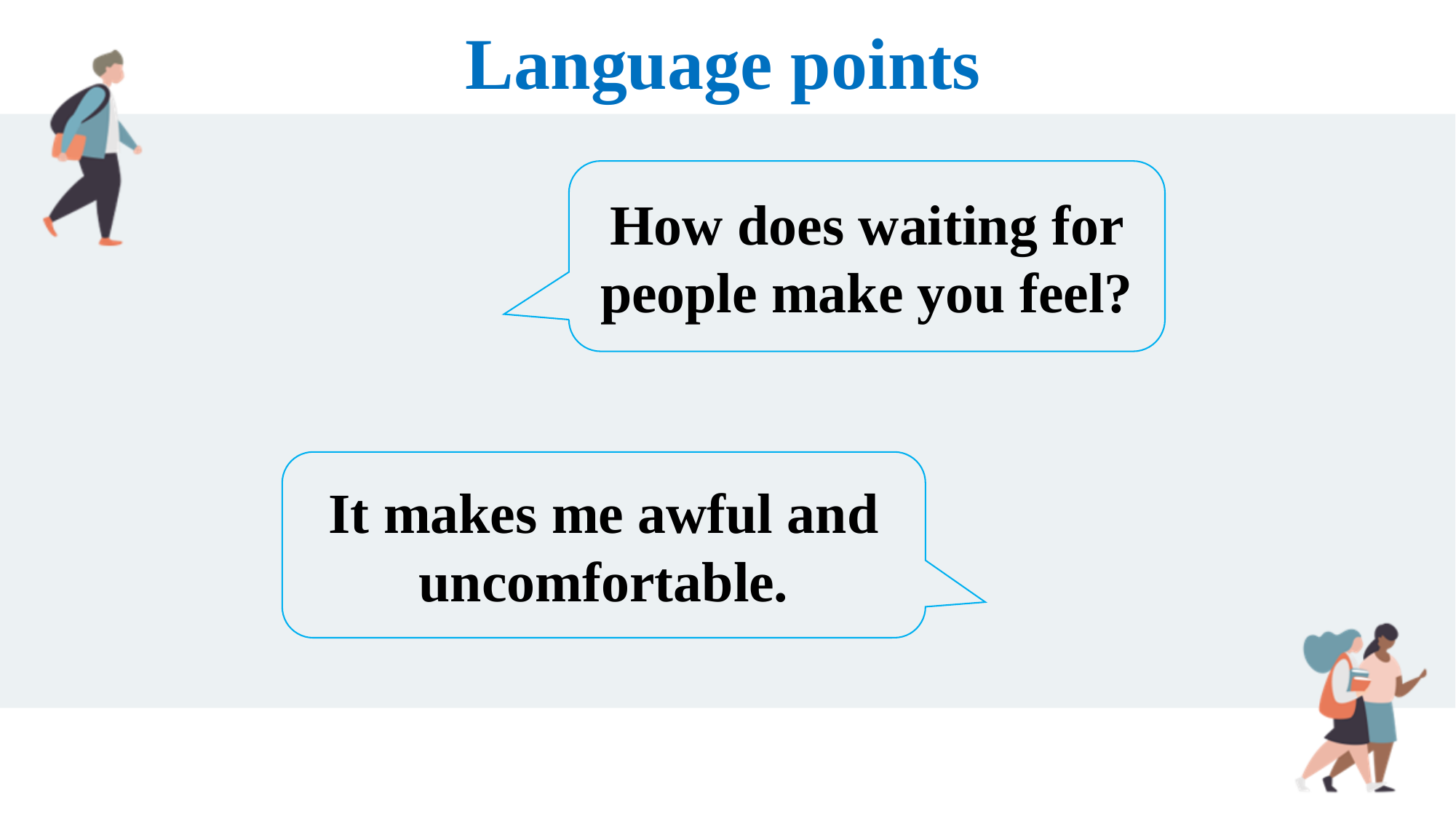

Language points
How does waiting for people make you feel?
It makes me awful and uncomfortable.